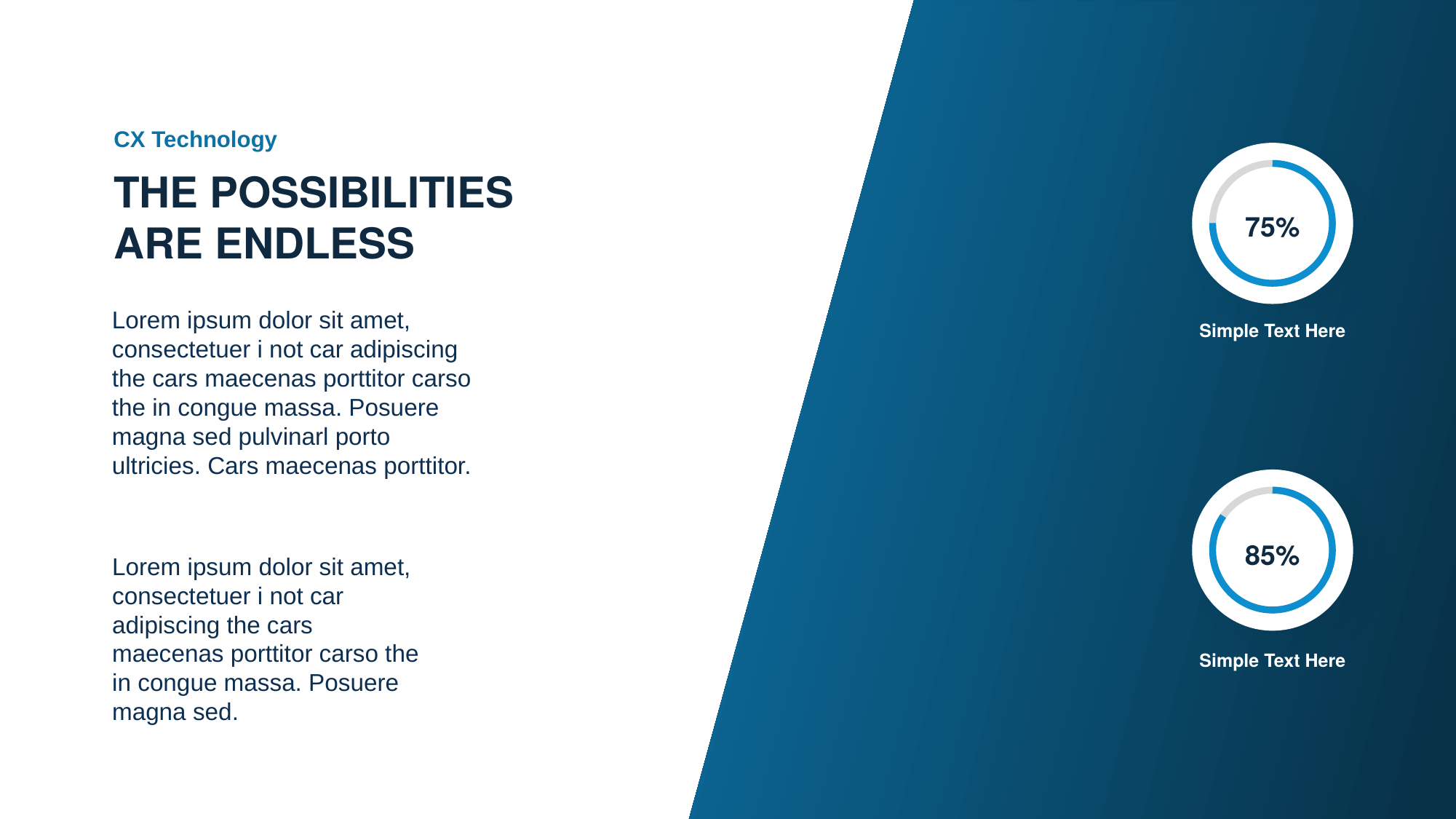

CX Technology
THE POSSIBILITIES ARE ENDLESS

75%
Lorem ipsum dolor sit amet, consectetuer i not car adipiscing the cars maecenas porttitor carso the in congue massa. Posuere magna sed pulvinarl porto  ultricies. Cars maecenas porttitor.
Simple Text Here

85%
Lorem ipsum dolor sit amet, consectetuer i not car adipiscing the cars maecenas porttitor carso the in congue massa. Posuere magna sed.
Simple Text Here